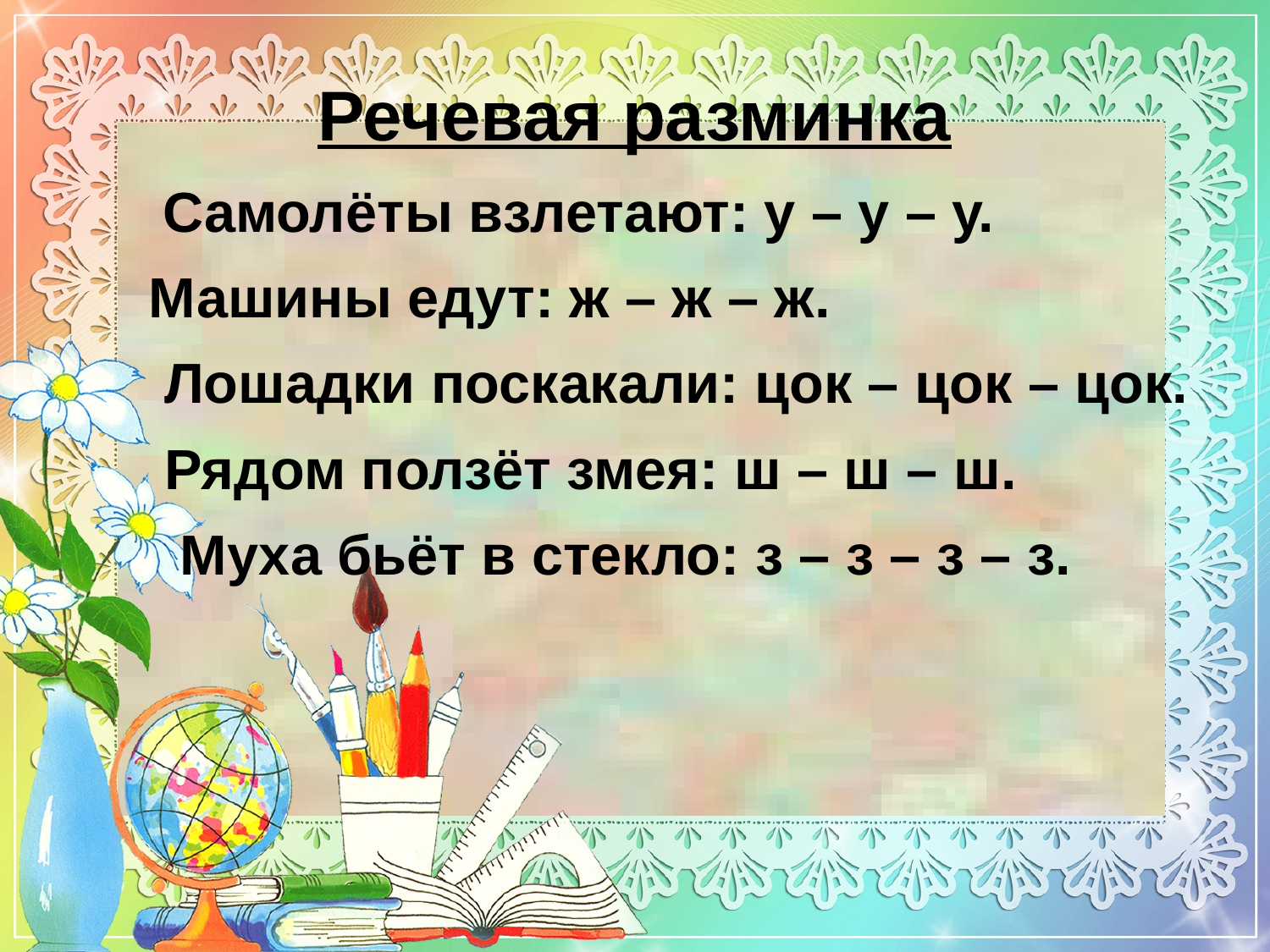

# Речевая разминка

 Самолёты взлетают: у – у – у.
Машины едут: ж – ж – ж.
 Лошадки поскакали: цок – цок – цок.
 Рядом ползёт змея: ш – ш – ш.
  Муха бьёт в стекло: з – з – з – з.